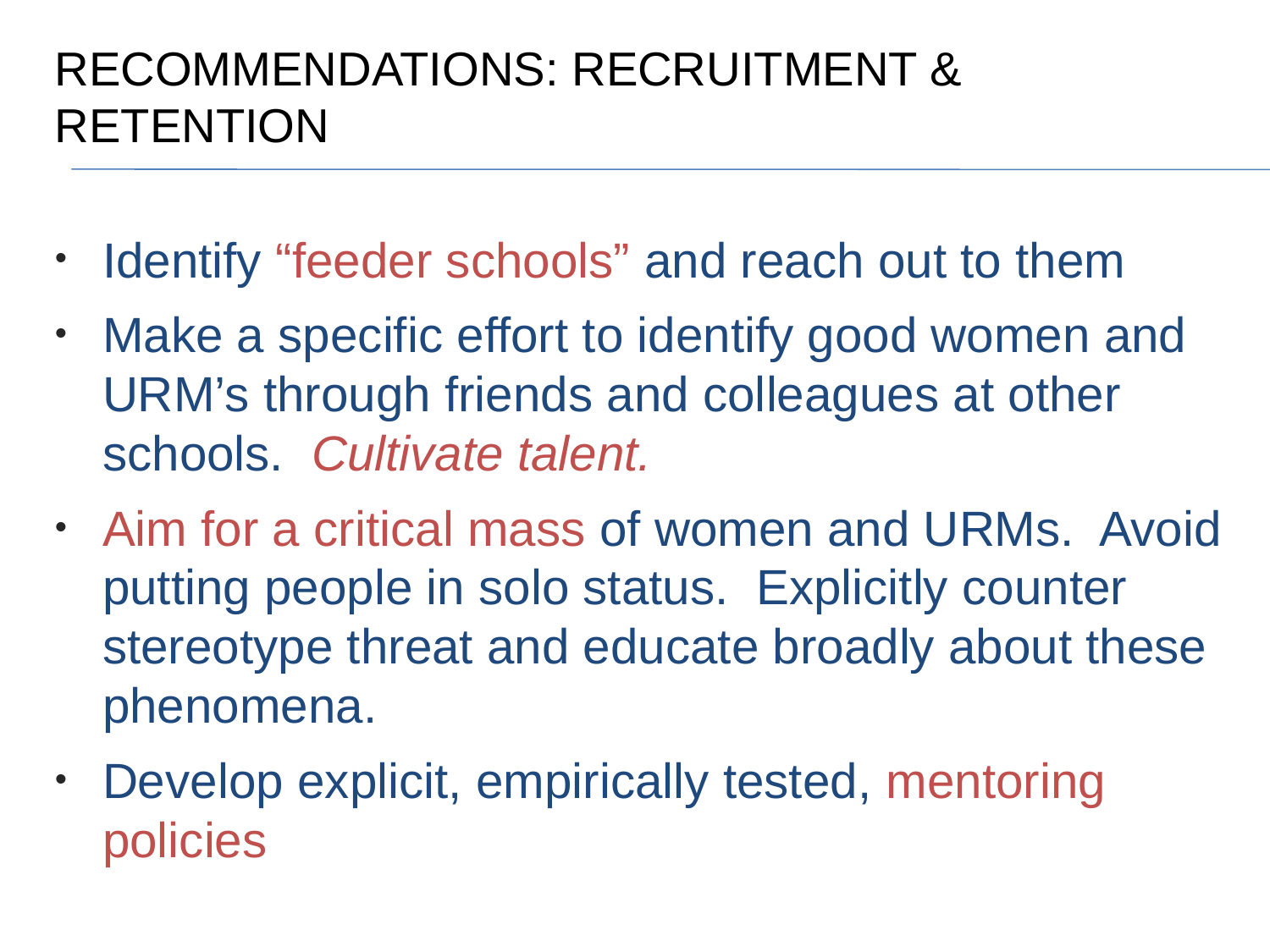

# Recommendations: RECRUITMENT & Retention
Identify “feeder schools” and reach out to them
Make a specific effort to identify good women and URM’s through friends and colleagues at other schools.  Cultivate talent.
Aim for a critical mass of women and URMs.  Avoid putting people in solo status.  Explicitly counter stereotype threat and educate broadly about these phenomena.
Develop explicit, empirically tested, mentoring policies